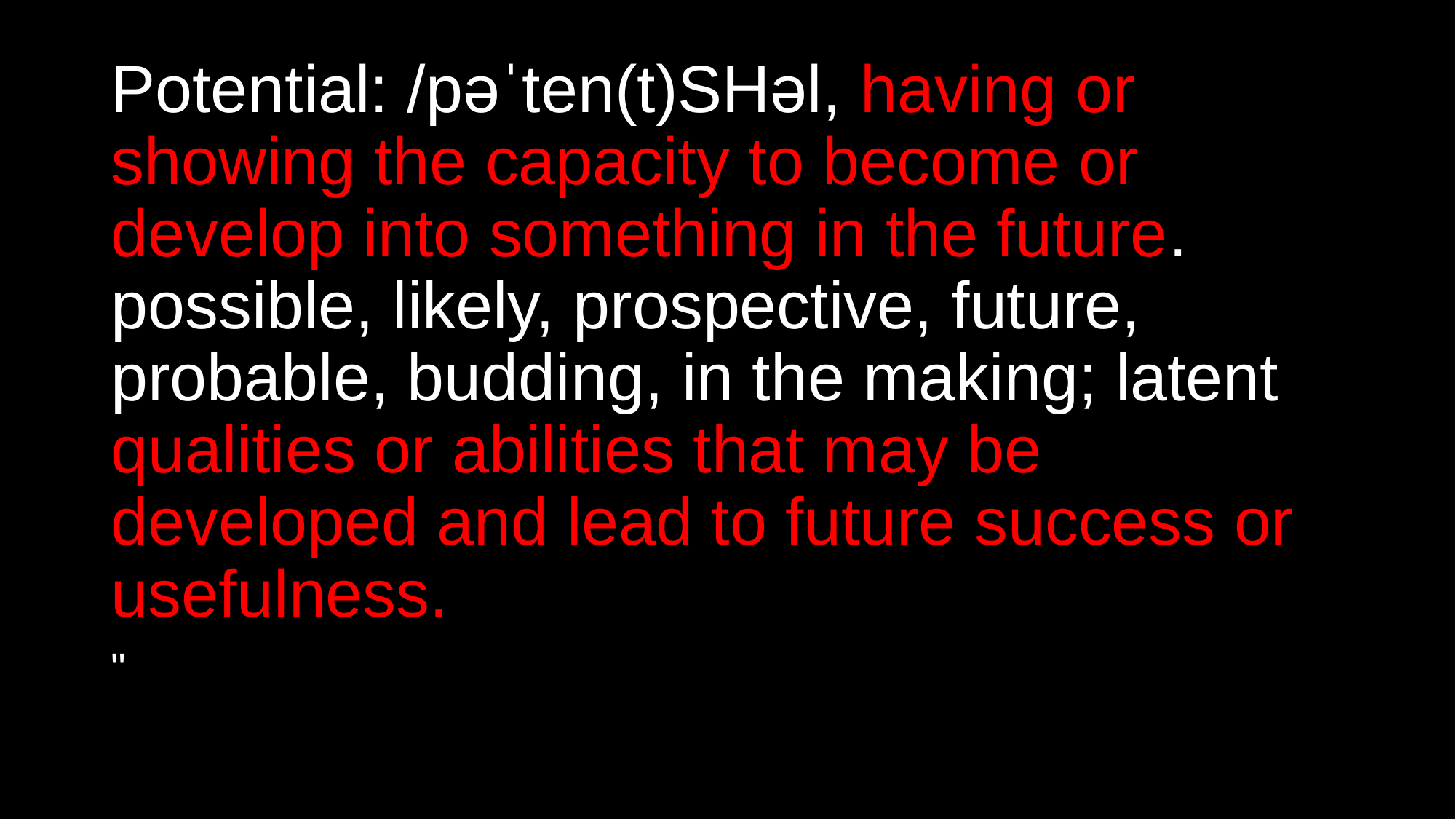

#
Potential: /pəˈten(t)SHəl, having or showing the capacity to become or develop into something in the future. possible, likely, prospective, future, probable, budding, in the making; latent qualities or abilities that may be developed and lead to future success or usefulness.
"